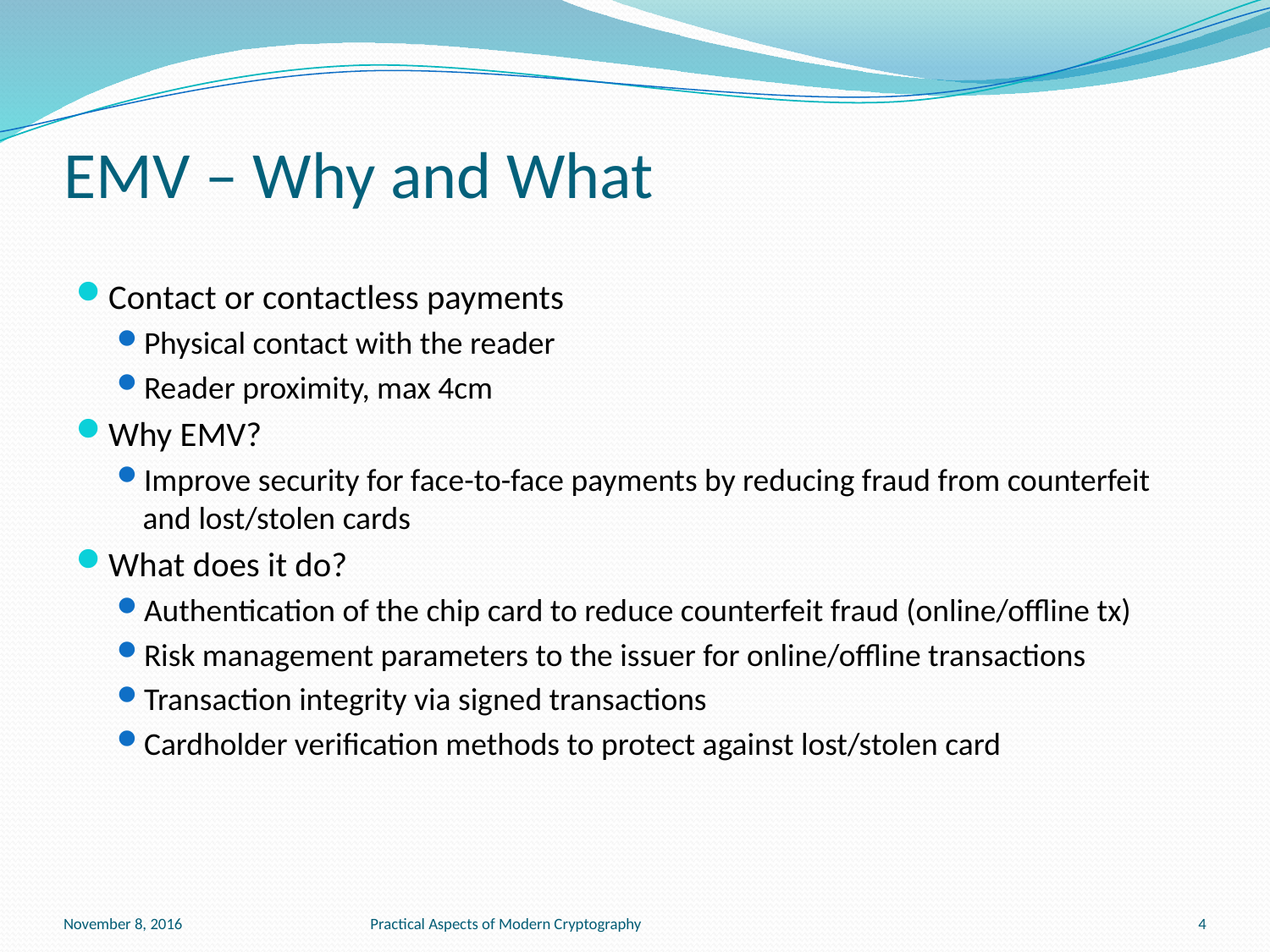

# EMV – Why and What
Contact or contactless payments
Physical contact with the reader
Reader proximity, max 4cm
Why EMV?
Improve security for face-to-face payments by reducing fraud from counterfeit and lost/stolen cards
What does it do?
Authentication of the chip card to reduce counterfeit fraud (online/offline tx)
Risk management parameters to the issuer for online/offline transactions
Transaction integrity via signed transactions
Cardholder verification methods to protect against lost/stolen card
November 8, 2016
Practical Aspects of Modern Cryptography
4